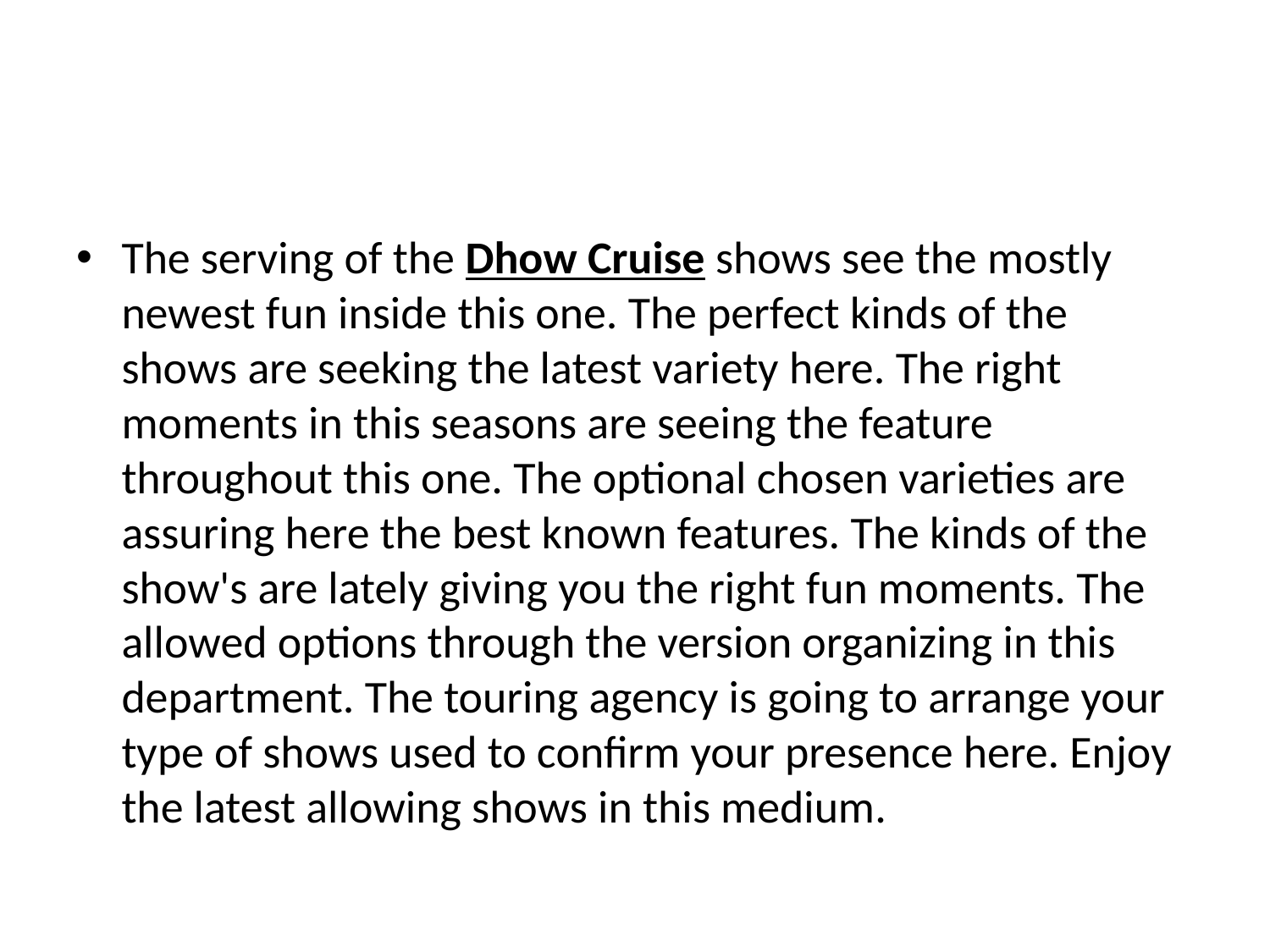

#
The serving of the Dhow Cruise shows see the mostly newest fun inside this one. The perfect kinds of the shows are seeking the latest variety here. The right moments in this seasons are seeing the feature throughout this one. The optional chosen varieties are assuring here the best known features. The kinds of the show's are lately giving you the right fun moments. The allowed options through the version organizing in this department. The touring agency is going to arrange your type of shows used to confirm your presence here. Enjoy the latest allowing shows in this medium.